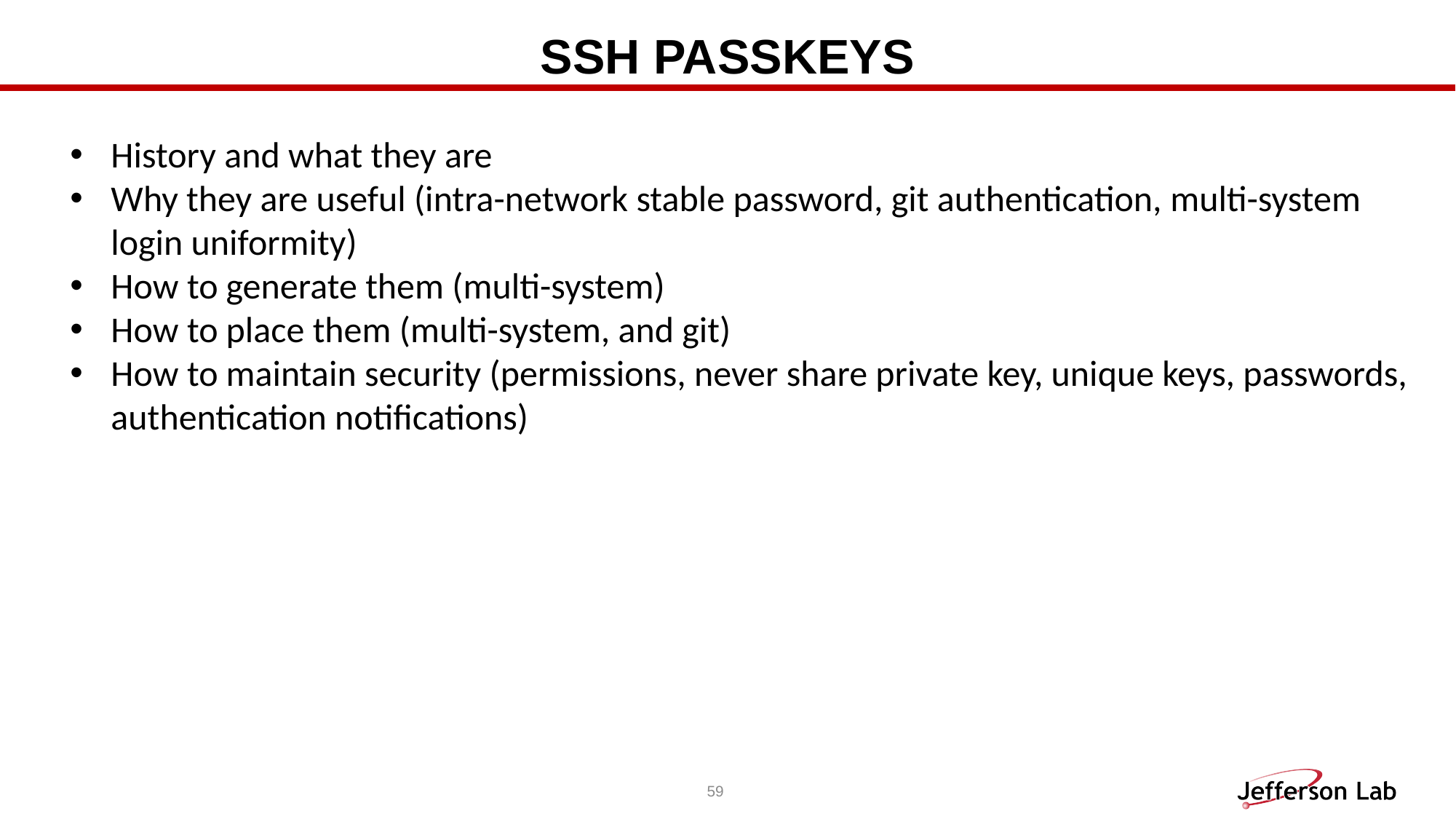

# SSH Passkeys
History and what they are
Why they are useful (intra-network stable password, git authentication, multi-system login uniformity)
How to generate them (multi-system)
How to place them (multi-system, and git)
How to maintain security (permissions, never share private key, unique keys, passwords, authentication notifications)
59